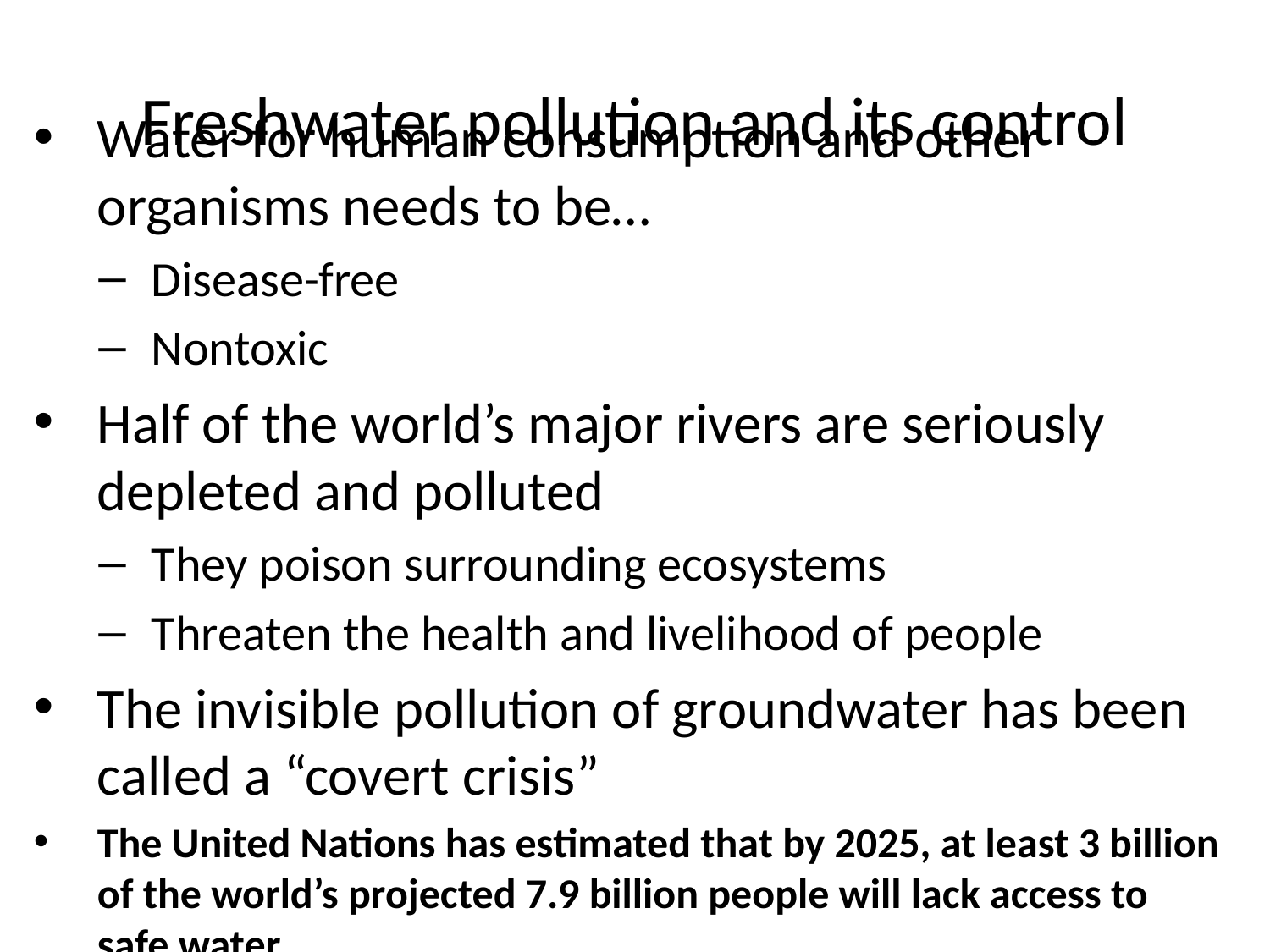

# Freshwater pollution and its control
Water for human consumption and other organisms needs to be…
Disease-free
Nontoxic
Half of the world’s major rivers are seriously depleted and polluted
They poison surrounding ecosystems
Threaten the health and livelihood of people
The invisible pollution of groundwater has been called a “covert crisis”
The United Nations has estimated that by 2025, at least 3 billion of the world’s projected 7.9 billion people will lack access to safe water.